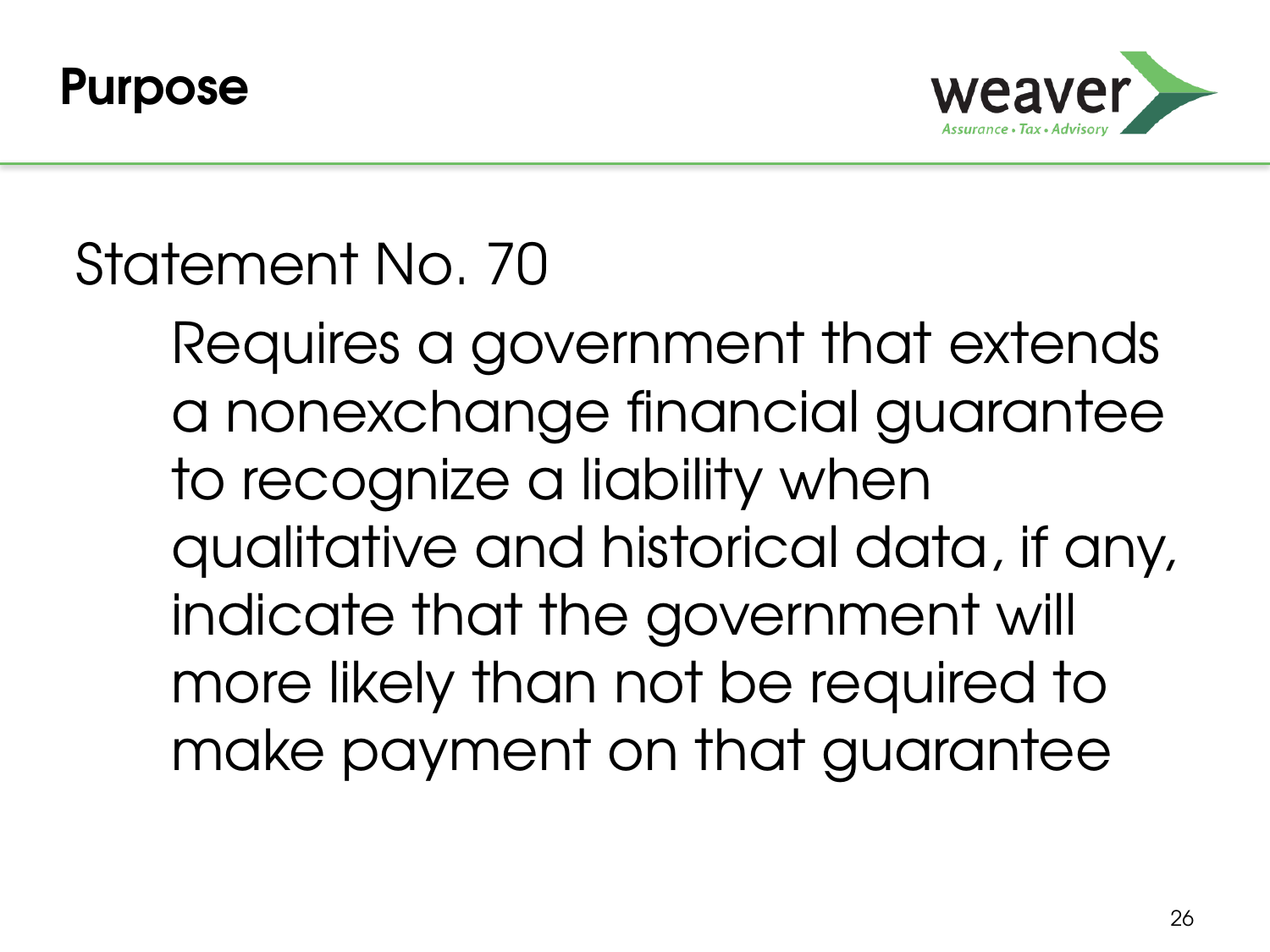

# Purpose
Statement No. 70
Requires a government that extends a nonexchange financial guarantee to recognize a liability when qualitative and historical data, if any, indicate that the government will more likely than not be required to make payment on that guarantee
26